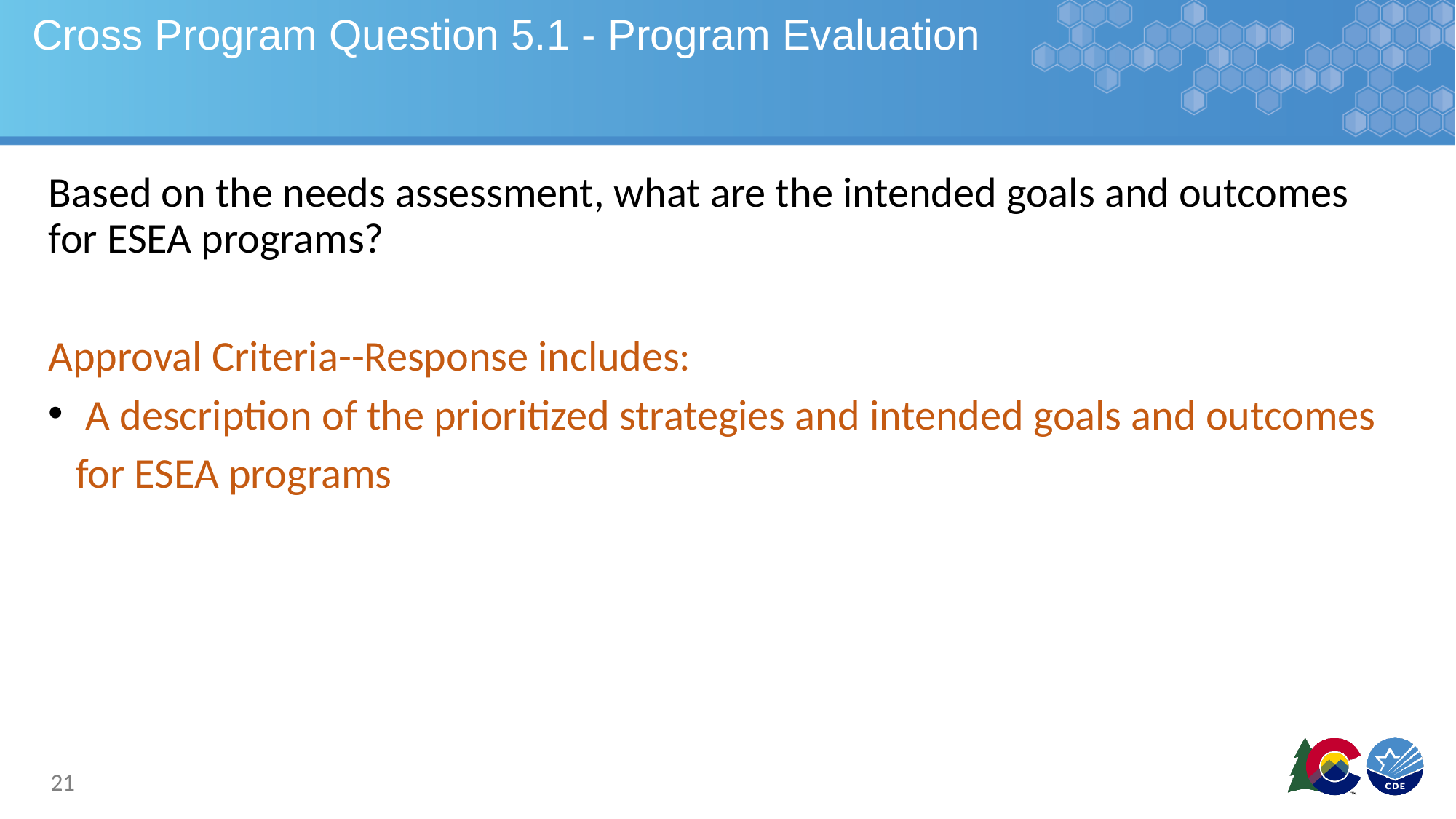

# Cross Program Question 5.1 - Program Evaluation
Based on the needs assessment, what are the intended goals and outcomes for ESEA programs?

Approval Criteria--Response includes:
 A description of the prioritized strategies and intended goals and outcomes for ESEA programs

21